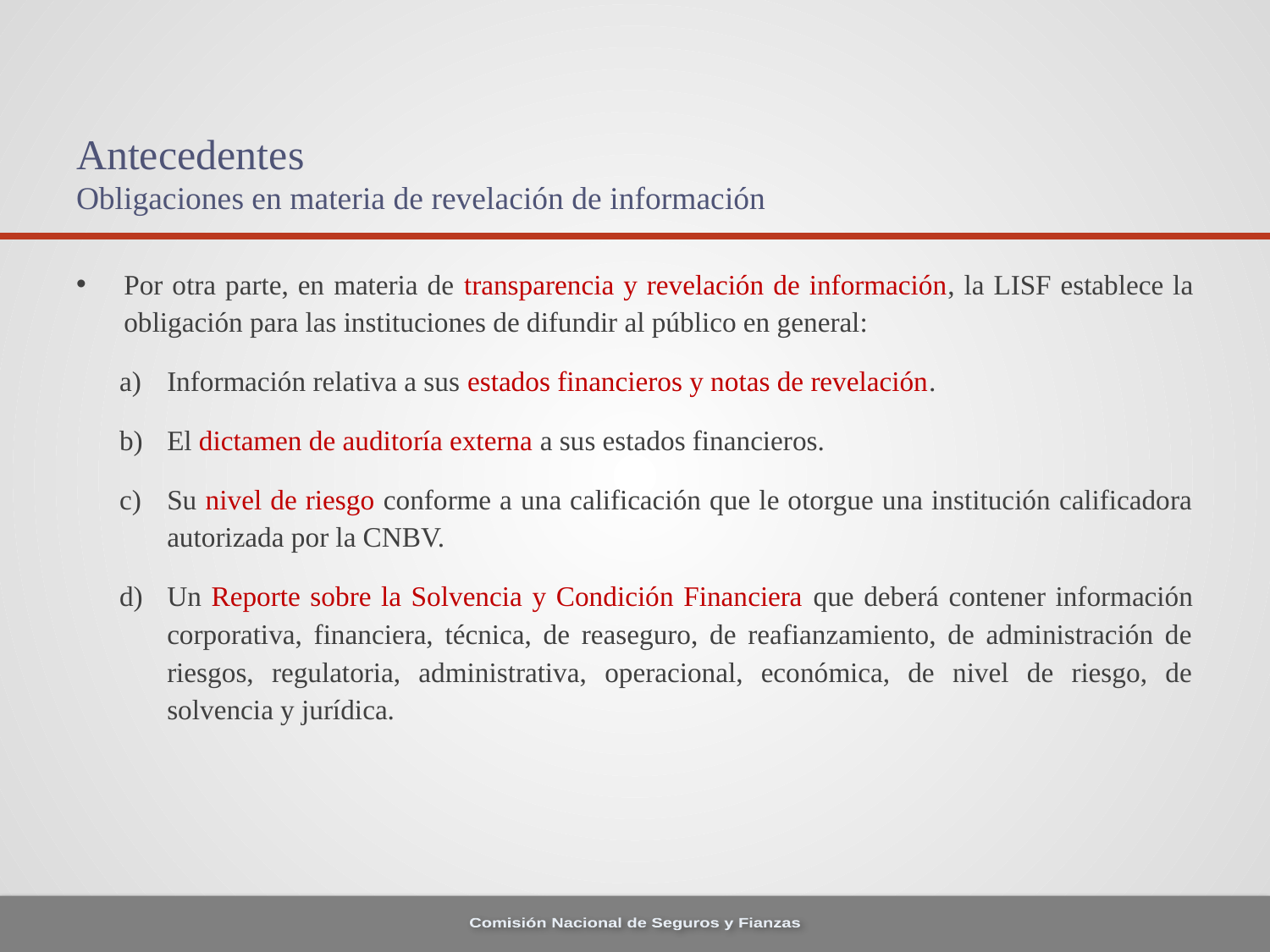

# Antecedentes Obligaciones en materia de revelación de información
Por otra parte, en materia de transparencia y revelación de información, la LISF establece la obligación para las instituciones de difundir al público en general:
Información relativa a sus estados financieros y notas de revelación.
El dictamen de auditoría externa a sus estados financieros.
Su nivel de riesgo conforme a una calificación que le otorgue una institución calificadora autorizada por la CNBV.
Un Reporte sobre la Solvencia y Condición Financiera que deberá contener información corporativa, financiera, técnica, de reaseguro, de reafianzamiento, de administración de riesgos, regulatoria, administrativa, operacional, económica, de nivel de riesgo, de solvencia y jurídica.